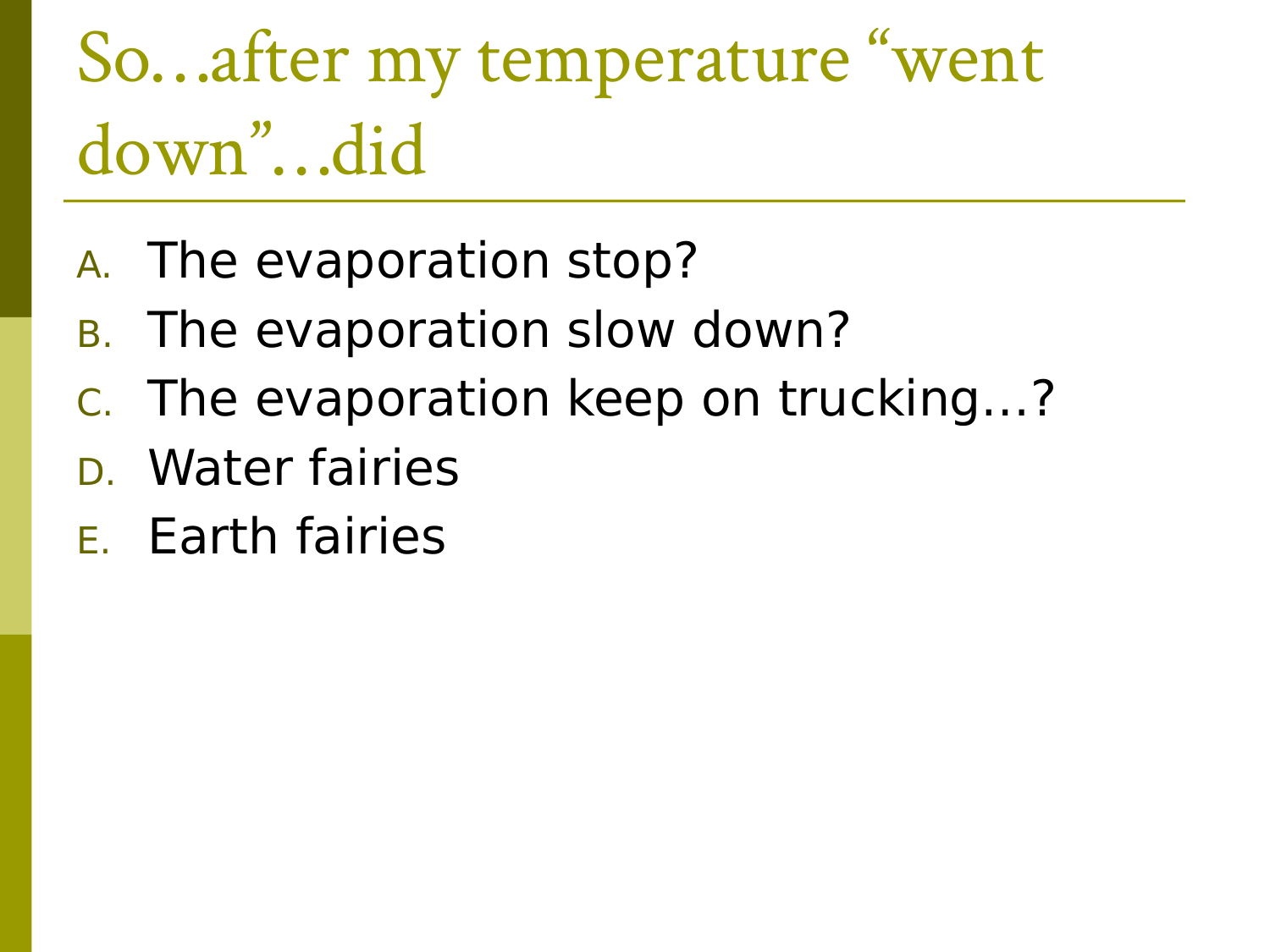

# So…after my temperature “went down”…did
The evaporation stop?
The evaporation slow down?
The evaporation keep on trucking…?
Water fairies
Earth fairies